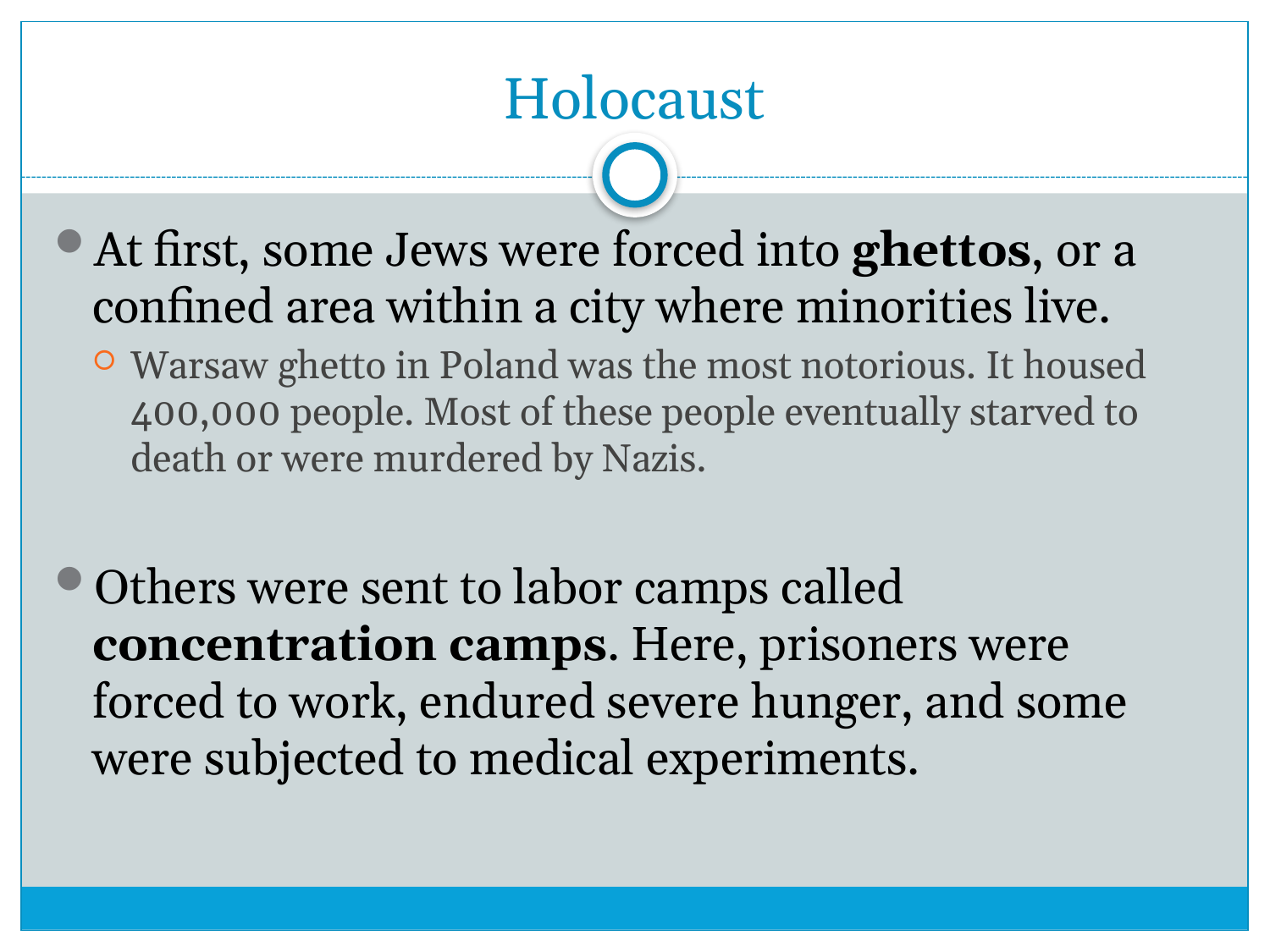

# Holocaust
At first, some Jews were forced into ghettos, or a confined area within a city where minorities live.
Warsaw ghetto in Poland was the most notorious. It housed 400,000 people. Most of these people eventually starved to death or were murdered by Nazis.

Others were sent to labor camps called concentration camps. Here, prisoners were forced to work, endured severe hunger, and some were subjected to medical experiments.